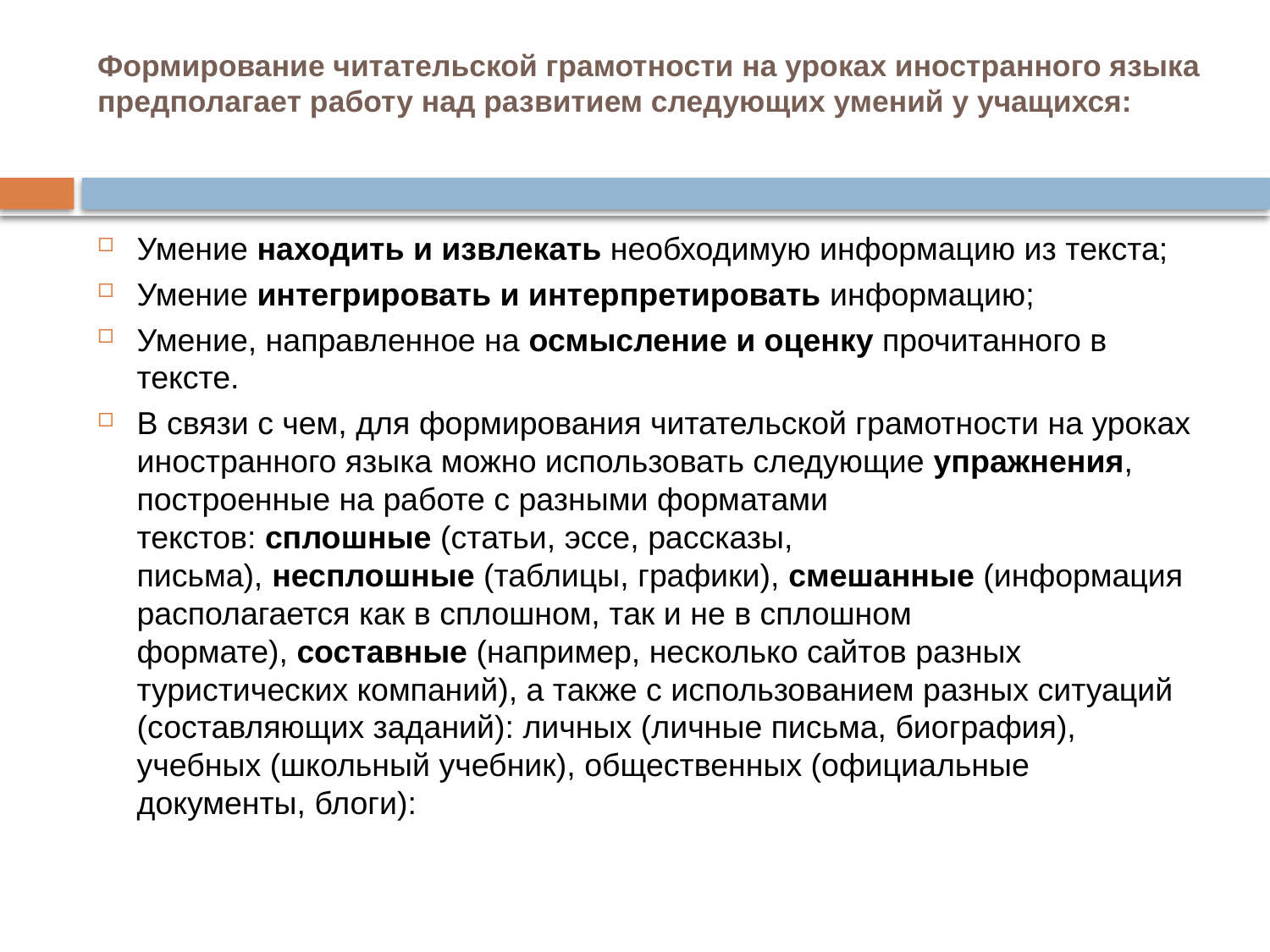

# Формирование читательской грамотности на уроках иностранного языка предполагает работу над развитием следующих умений у учащихся:
Умение находить и извлекать необходимую информацию из текста;
Умение интегрировать и интерпретировать информацию;
Умение, направленное на осмысление и оценку прочитанного в тексте.
В связи с чем, для формирования читательской грамотности на уроках иностранного языка можно использовать следующие упражнения, построенные на работе с разными форматами текстов: сплошные (статьи, эссе, рассказы, письма), несплошные (таблицы, графики), смешанные (информация располагается как в сплошном, так и не в сплошном формате), составные (например, несколько сайтов разных туристических компаний), а также с использованием разных ситуаций (составляющих заданий): личных (личные письма, биография), учебных (школьный учебник), общественных (официальные документы, блоги):